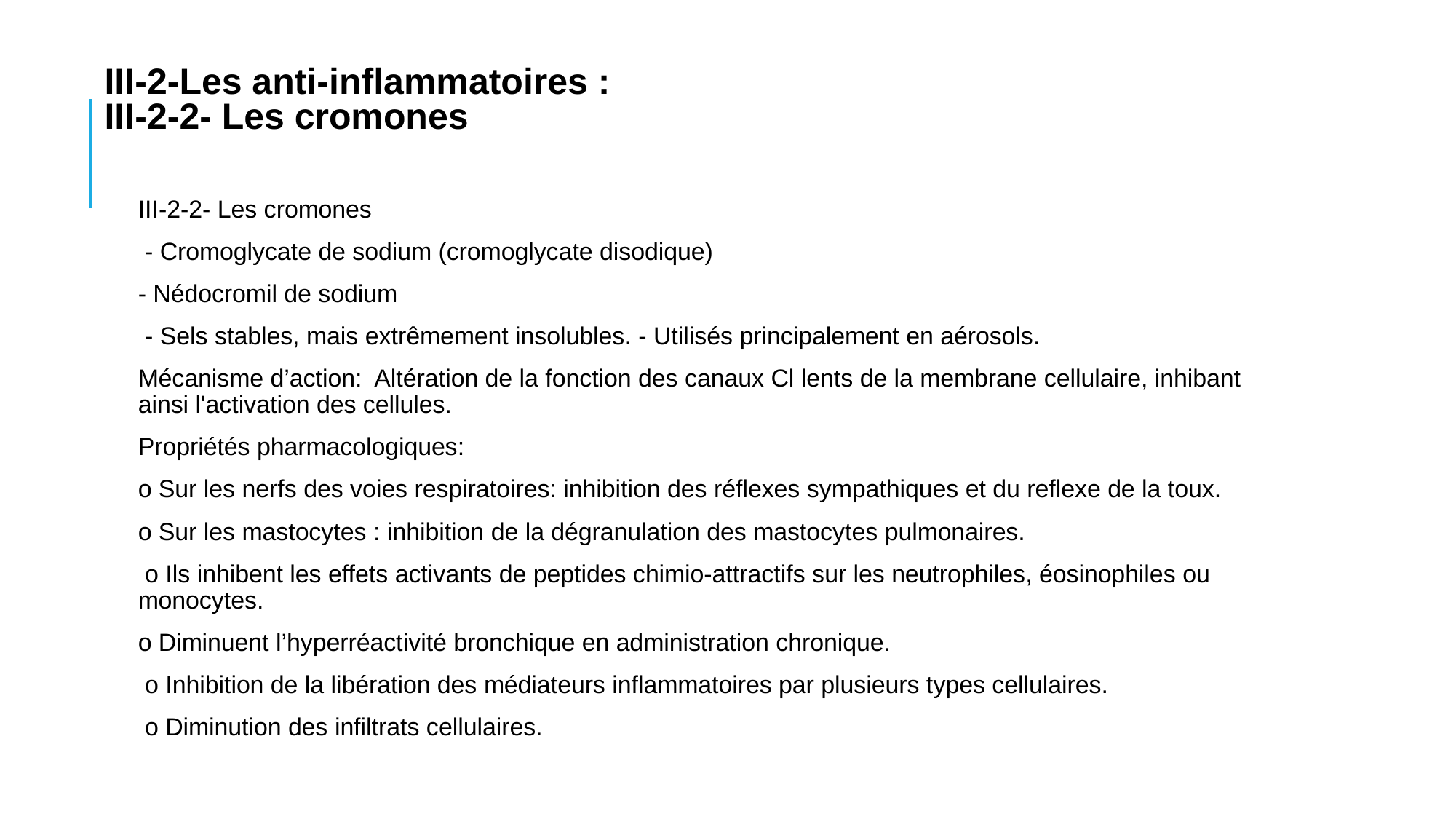

# III-2-Les anti-inflammatoires : III-2-2- Les cromones
III-2-2- Les cromones
 - Cromoglycate de sodium (cromoglycate disodique)
- Nédocromil de sodium
 - Sels stables, mais extrêmement insolubles. - Utilisés principalement en aérosols.
Mécanisme d’action:  Altération de la fonction des canaux Cl lents de la membrane cellulaire, inhibant ainsi l'activation des cellules.
Propriétés pharmacologiques:
o Sur les nerfs des voies respiratoires: inhibition des réflexes sympathiques et du reflexe de la toux.
o Sur les mastocytes : inhibition de la dégranulation des mastocytes pulmonaires.
 o Ils inhibent les effets activants de peptides chimio-attractifs sur les neutrophiles, éosinophiles ou monocytes.
o Diminuent l’hyperréactivité bronchique en administration chronique.
 o Inhibition de la libération des médiateurs inflammatoires par plusieurs types cellulaires.
 o Diminution des infiltrats cellulaires.